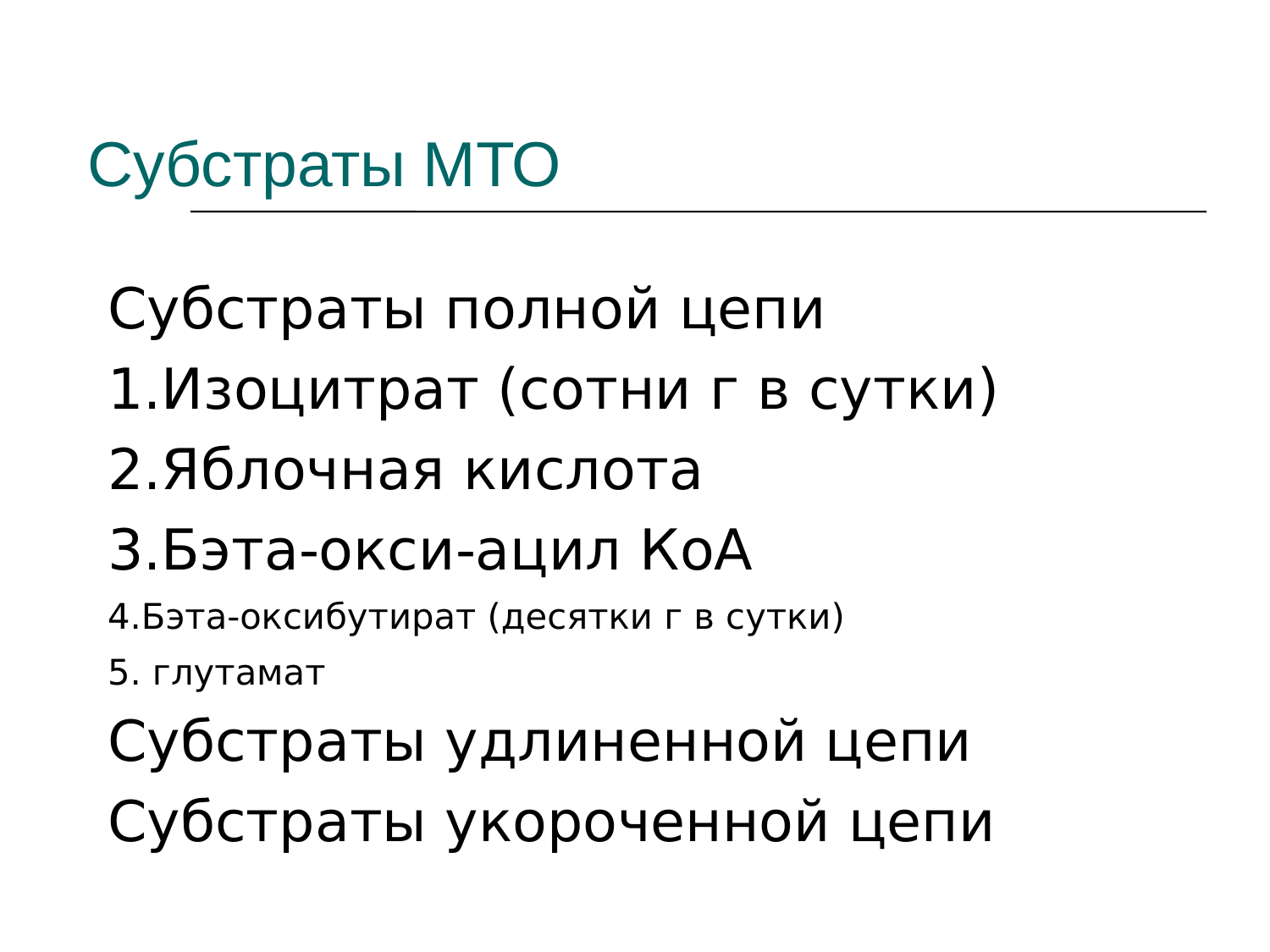

# Субстраты МТО
Субстраты полной цепи
1.Изоцитрат (сотни г в сутки)
2.Яблочная кислота
3.Бэта-окси-ацил КоА
4.Бэта-оксибутират (десятки г в сутки)
5. глутамат
Субстраты удлиненной цепи
Субстраты укороченной цепи